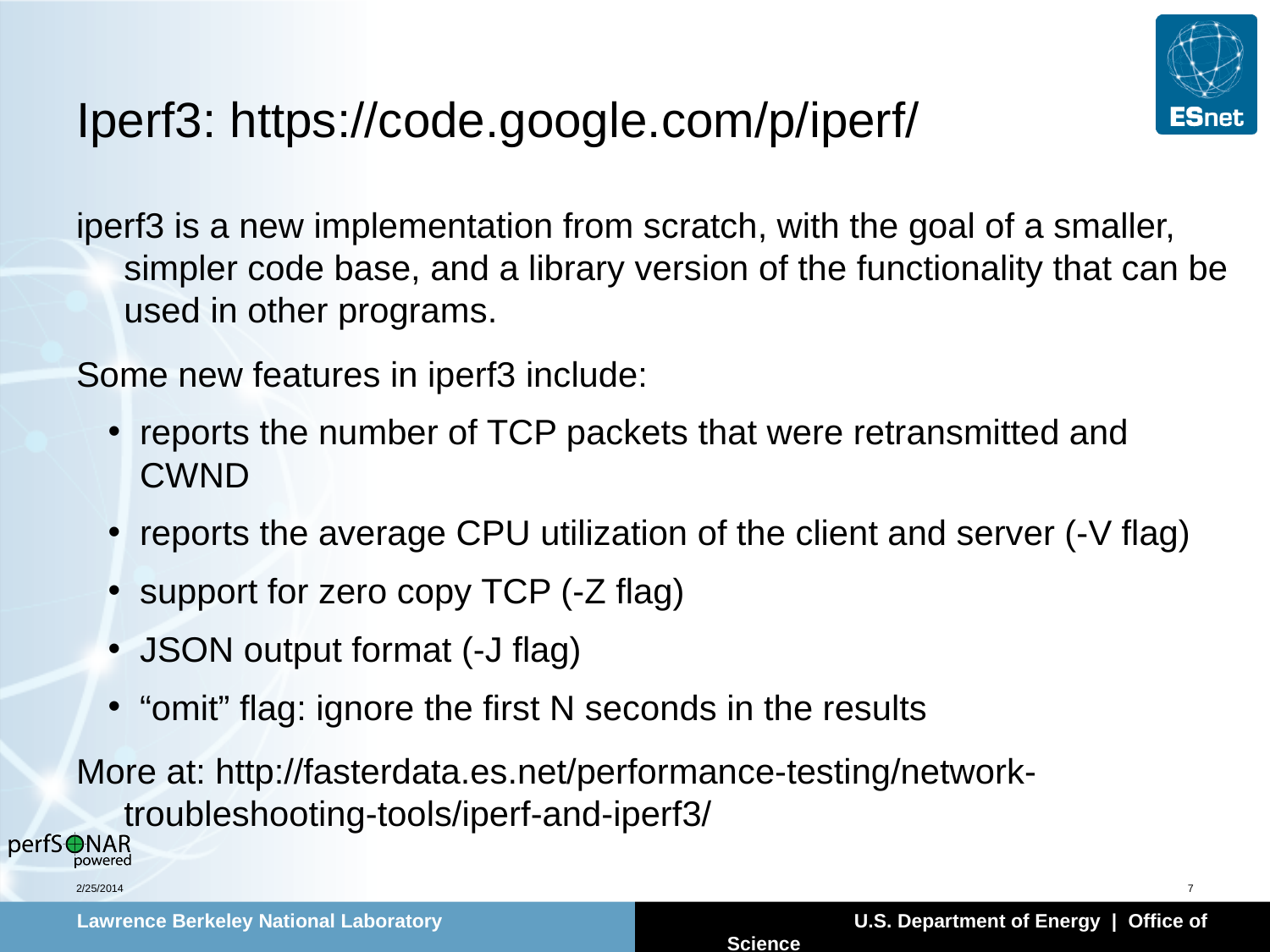

# Iperf3: https://code.google.com/p/iperf/
iperf3 is a new implementation from scratch, with the goal of a smaller, simpler code base, and a library version of the functionality that can be used in other programs.
Some new features in iperf3 include:
reports the number of TCP packets that were retransmitted and CWND
reports the average CPU utilization of the client and server (-V flag)
support for zero copy TCP (-Z flag)
JSON output format (-J flag)
“omit” flag: ignore the first N seconds in the results
More at: http://fasterdata.es.net/performance-testing/network-troubleshooting-tools/iperf-and-iperf3/
2/25/2014
7